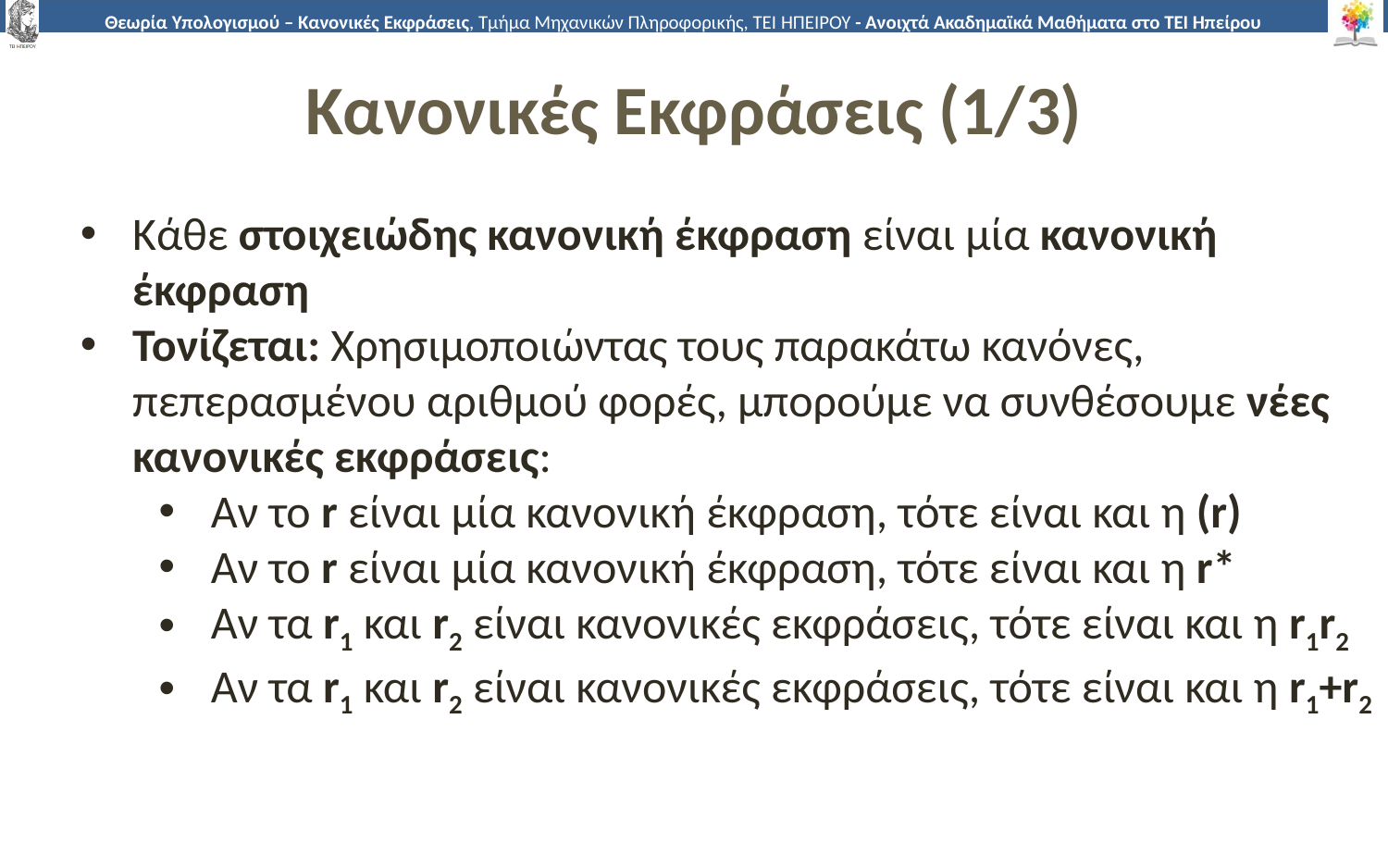

# Κανονικές Εκφράσεις (1/3)
Κάθε στοιχειώδης κανονική έκφραση είναι μία κανονική έκφραση
Τονίζεται: Χρησιμοποιώντας τους παρακάτω κανόνες, πεπερασμένου αριθμού φορές, μπορούμε να συνθέσουμε νέες κανονικές εκφράσεις:
Αν το r είναι μία κανονική έκφραση, τότε είναι και η (r)
Αν το r είναι μία κανονική έκφραση, τότε είναι και η r*
Αν τα r1 και r2 είναι κανονικές εκφράσεις, τότε είναι και η r1r2
Αν τα r1 και r2 είναι κανονικές εκφράσεις, τότε είναι και η r1+r2